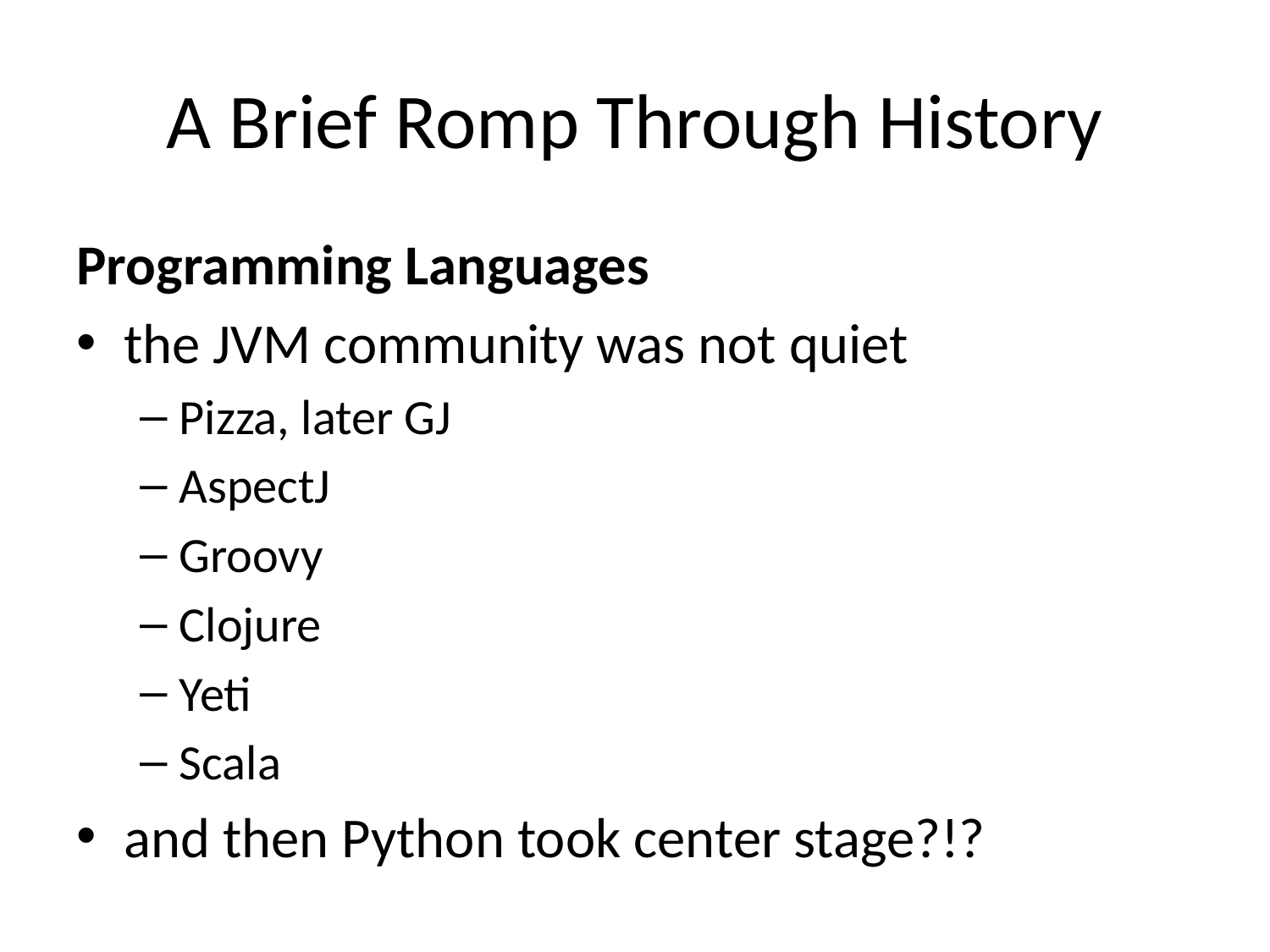

# A Brief Romp Through History
Programming Languages
the JVM community was not quiet
Pizza, later GJ
AspectJ
Groovy
Clojure
Yeti
Scala
and then Python took center stage?!?